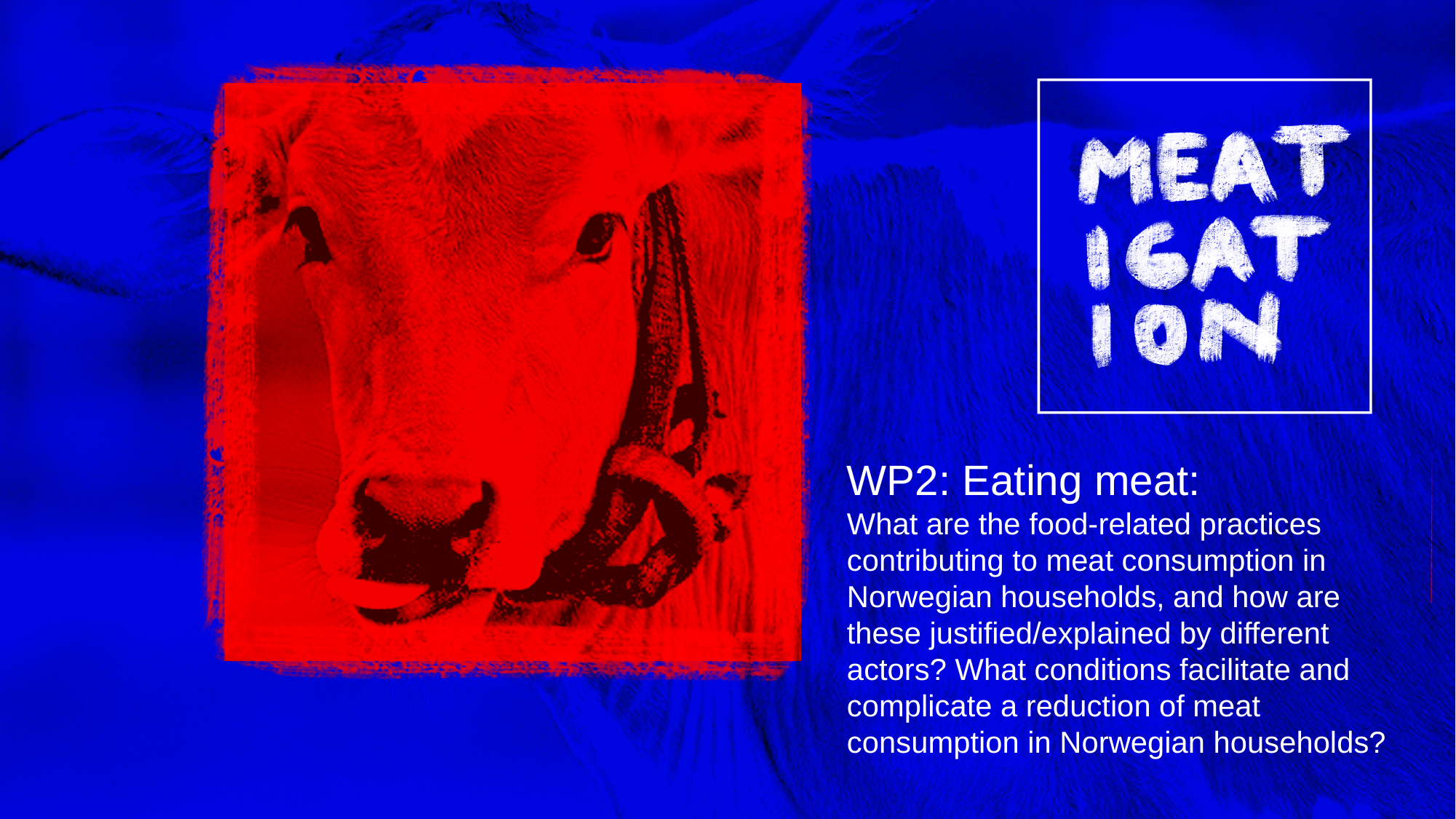

WP2: Eating meat:
What are the food-related practices contributing to meat consumption in Norwegian households, and how are these justified/explained by different actors? What conditions facilitate and complicate a reduction of meat consumption in Norwegian households?